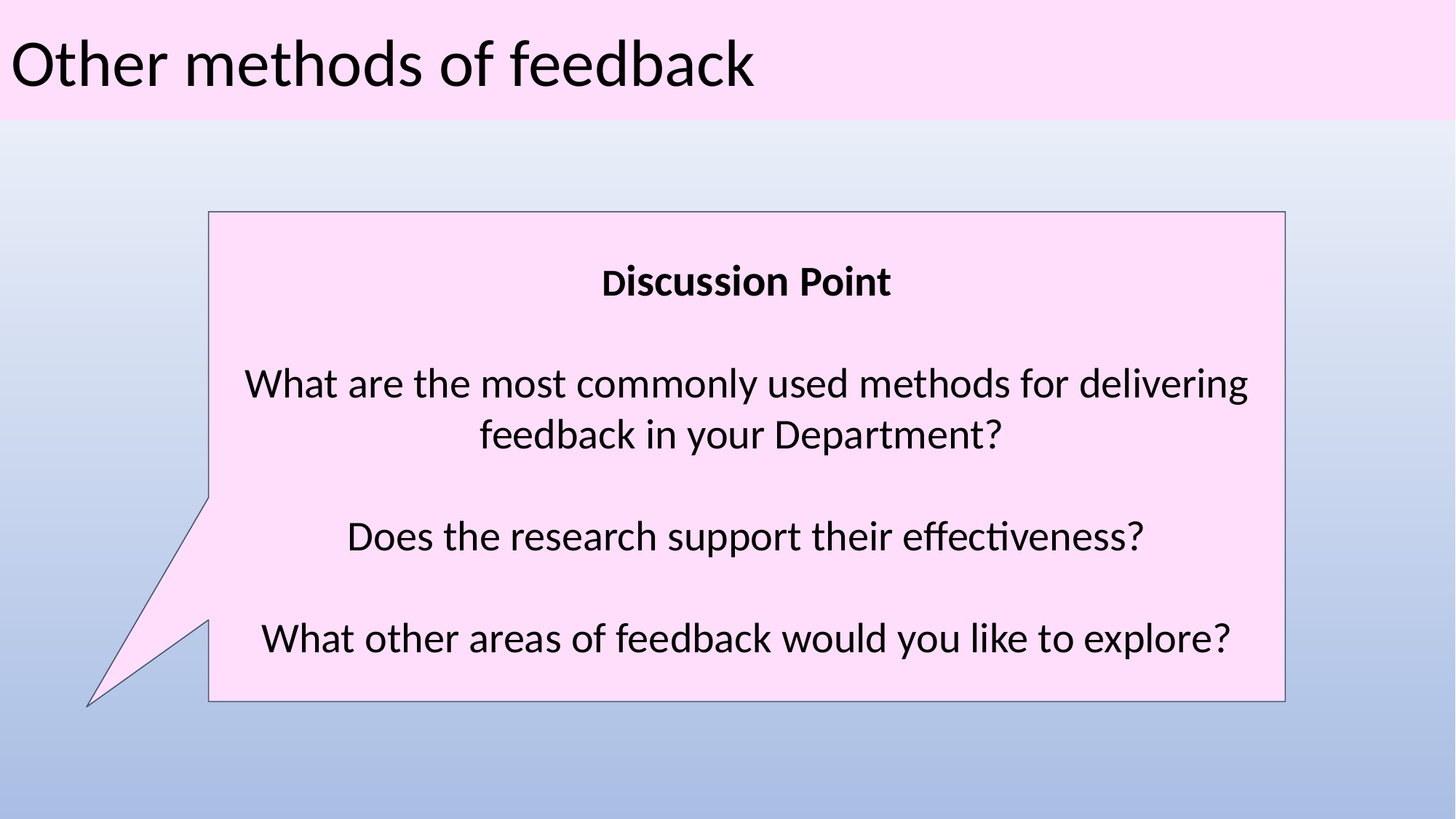

# Other methods of feedback
Discussion Point

What are the most commonly used methods for delivering feedback in your Department?

Does the research support their effectiveness?

What other areas of feedback would you like to explore?